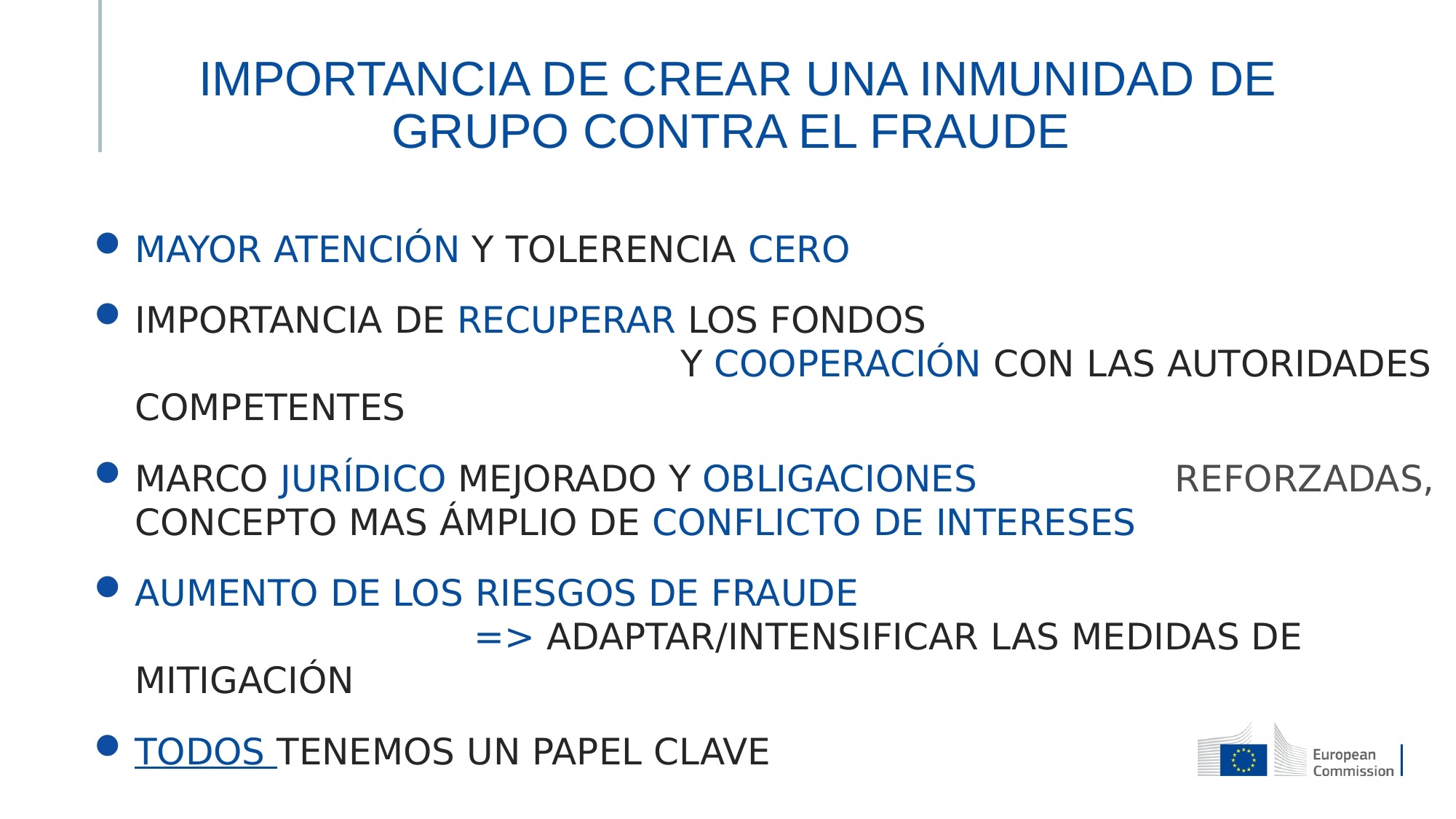

# IMPORTANCIA DE CREAR UNA INMUNIDAD DE GRUPO CONTRA EL FRAUDE
MAYOR ATENCIÓN Y TOLERENCIA CERO
IMPORTANCIA DE RECUPERAR LOS FONDOS
					Y COOPERACIÓN CON LAS AUTORIDADES COMPETENTES
MARCO JURÍDICO MEJORADO Y OBLIGACIONES                 REFORZADAS, CONCEPTO MAS ÁMPLIO DE CONFLICTO DE INTERESES
AUMENTO DE LOS RIESGOS DE FRAUDE
			 => ADAPTAR/INTENSIFICAR LAS MEDIDAS DE MITIGACIÓN
TODOS TENEMOS UN PAPEL CLAVE